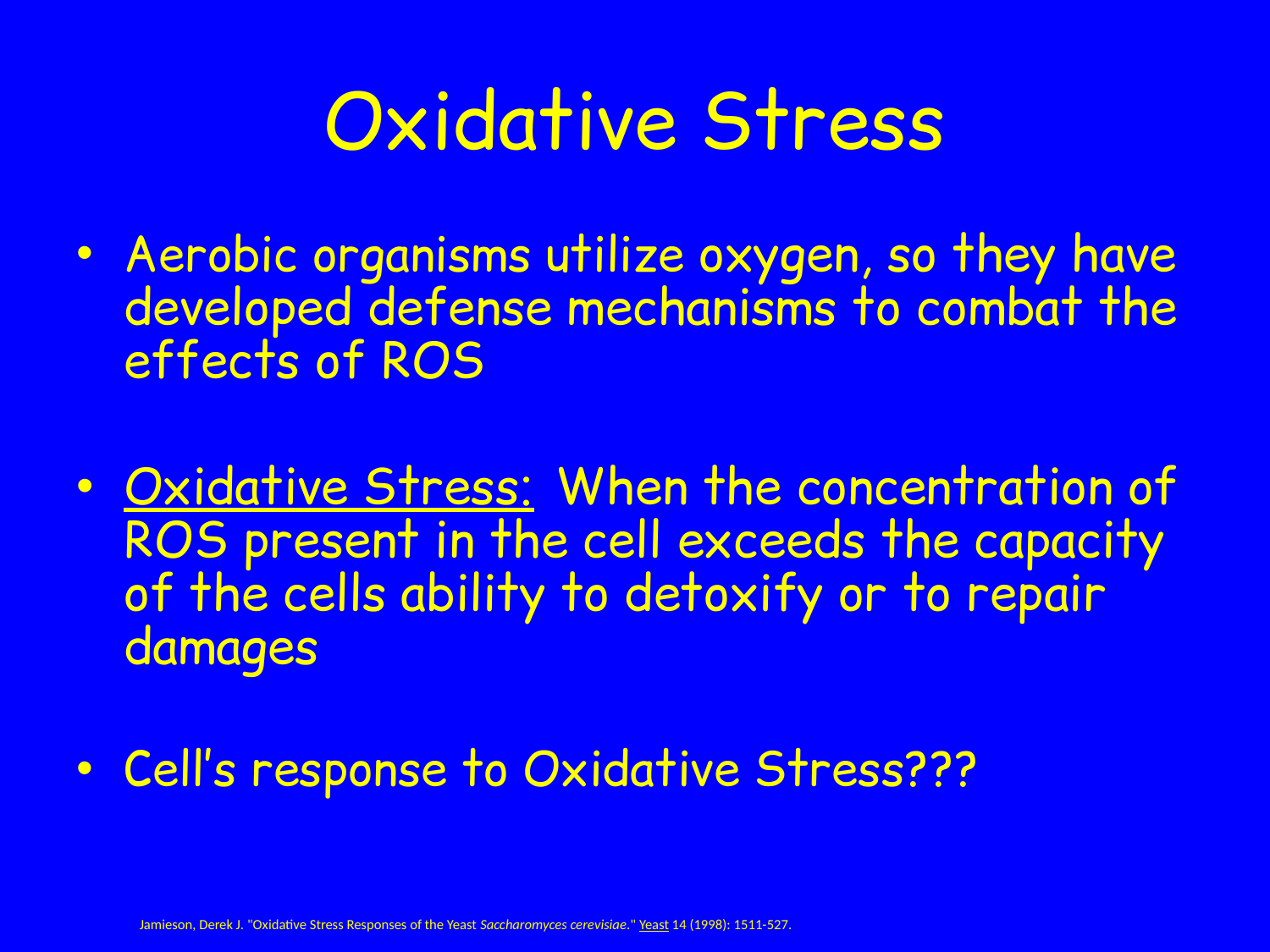

# Oxidative Stress
Aerobic organisms utilize oxygen, so they have developed defense mechanisms to combat the effects of ROS

Oxidative Stress: When the concentration of ROS present in the cell exceeds the capacity of the cells ability to detoxify or to repair damages

Cell’s response to Oxidative Stress???

Jamieson, Derek J. "Oxidative Stress Responses of the Yeast Saccharomyces cerevisiae." Yeast 14 (1998): 1511-527.